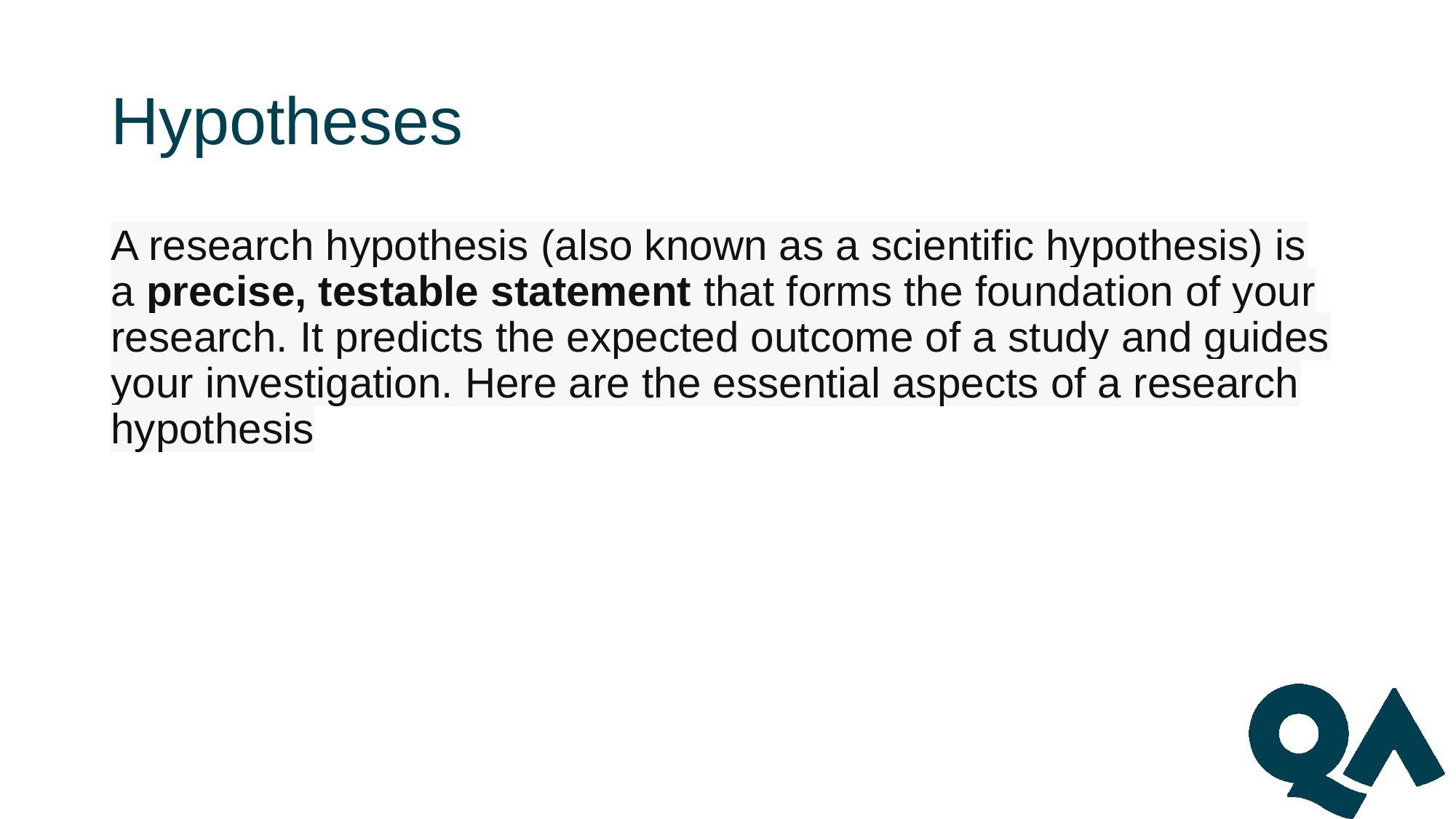

# Hypotheses
A research hypothesis (also known as a scientific hypothesis) is a precise, testable statement that forms the foundation of your research. It predicts the expected outcome of a study and guides your investigation. Here are the essential aspects of a research hypothesis